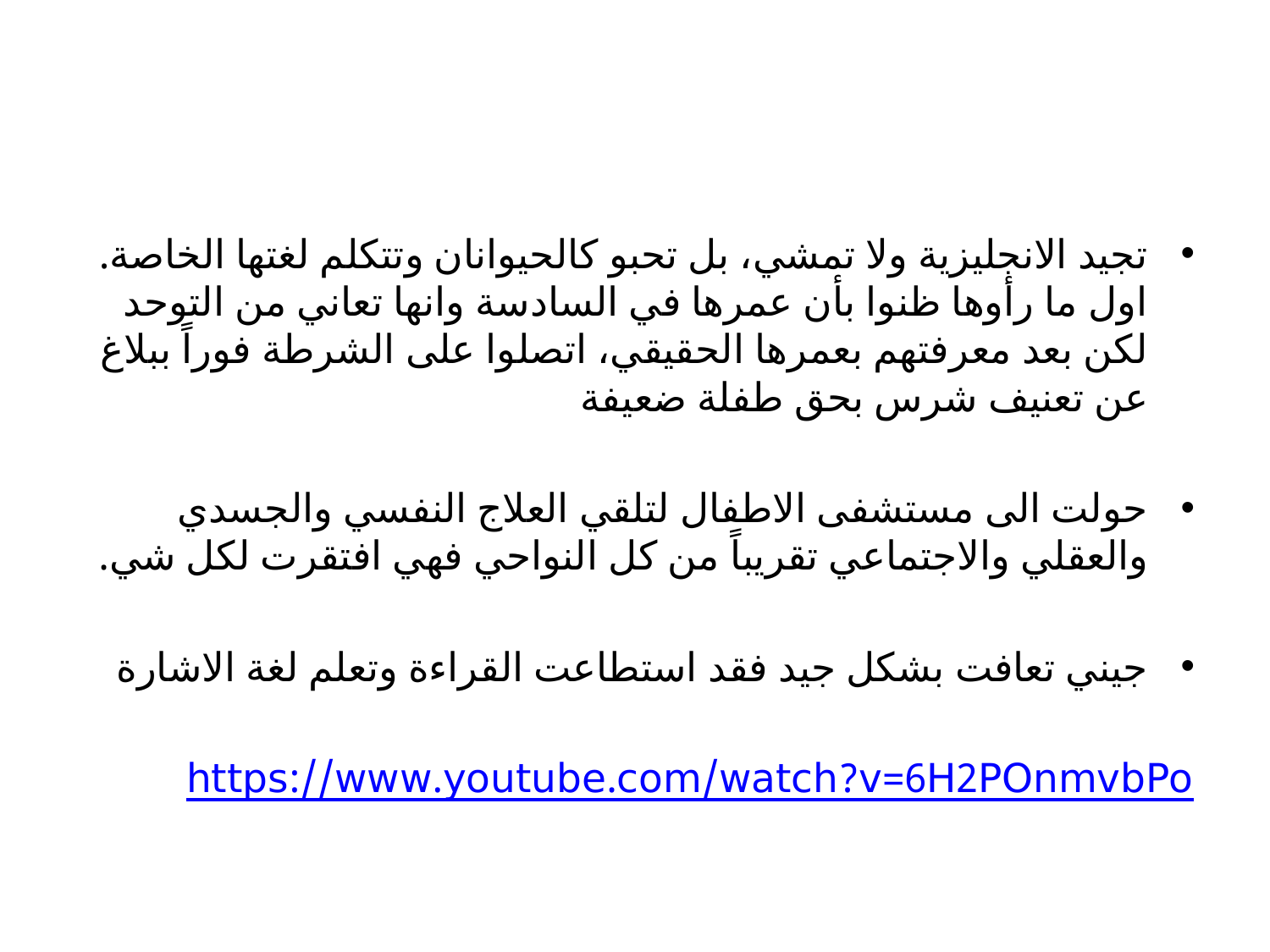

#
تجيد الانجليزية ولا تمشي، بل تحبو كالحيوانان وتتكلم لغتها الخاصة. اول ما رأوها ظنوا بأن عمرها في السادسة وانها تعاني من التوحد لكن بعد معرفتهم بعمرها الحقيقي، اتصلوا على الشرطة فوراً ببلاغ عن تعنيف شرس بحق طفلة ضعيفة

حولت الى مستشفى الاطفال لتلقي العلاج النفسي والجسدي والعقلي والاجتماعي تقريباً من كل النواحي فهي افتقرت لكل شي.

جيني تعافت بشكل جيد فقد استطاعت القراءة وتعلم لغة الاشارة

https://www.youtube.com/watch?v=6H2POnmvbPo